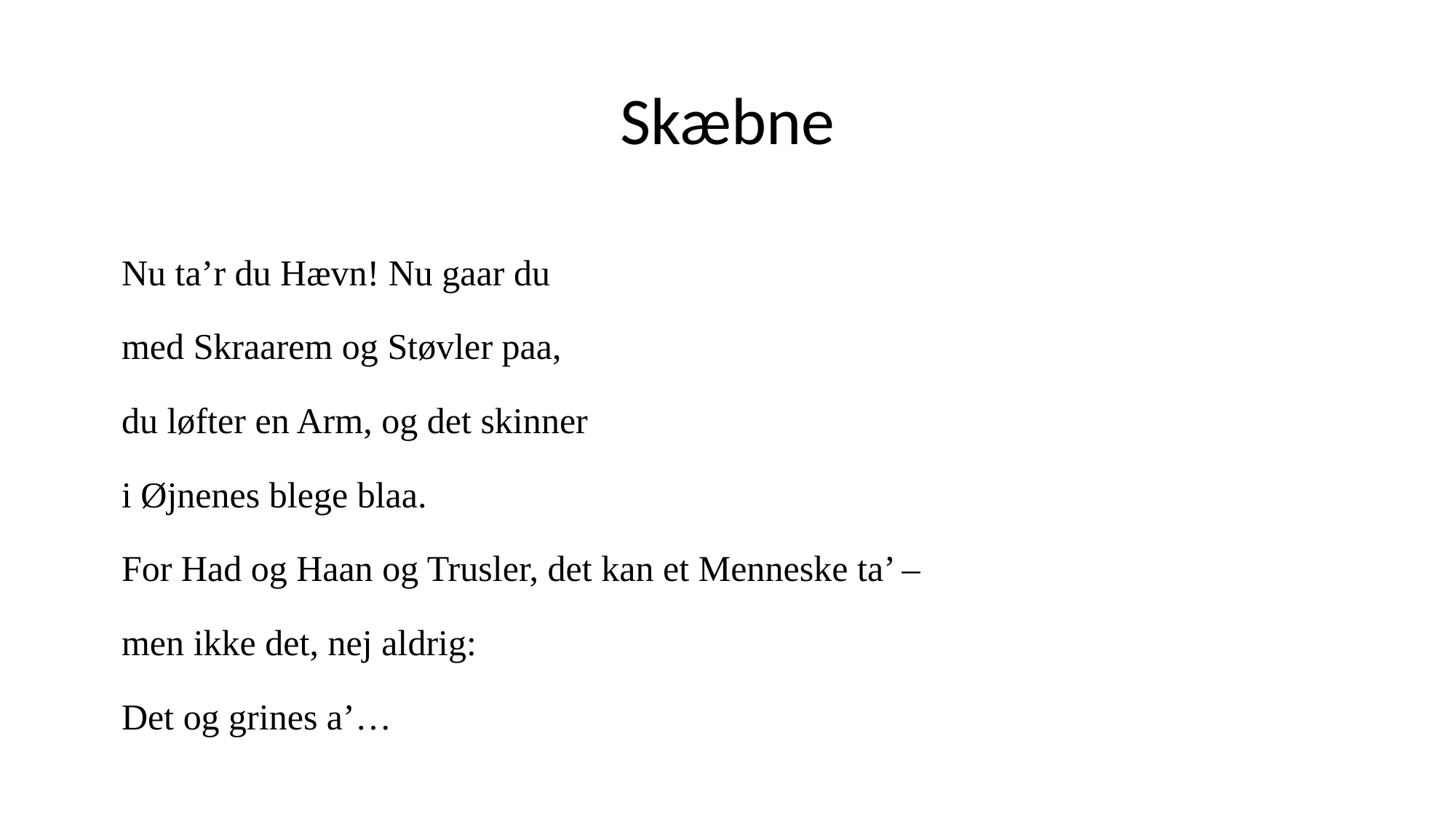

# Skæbne
Nu ta’r du Hævn! Nu gaar du
med Skraarem og Støvler paa,
du løfter en Arm, og det skinner
i Øjnenes blege blaa.
For Had og Haan og Trusler, det kan et Menneske ta’ –
men ikke det, nej aldrig:
Det og grines a’…